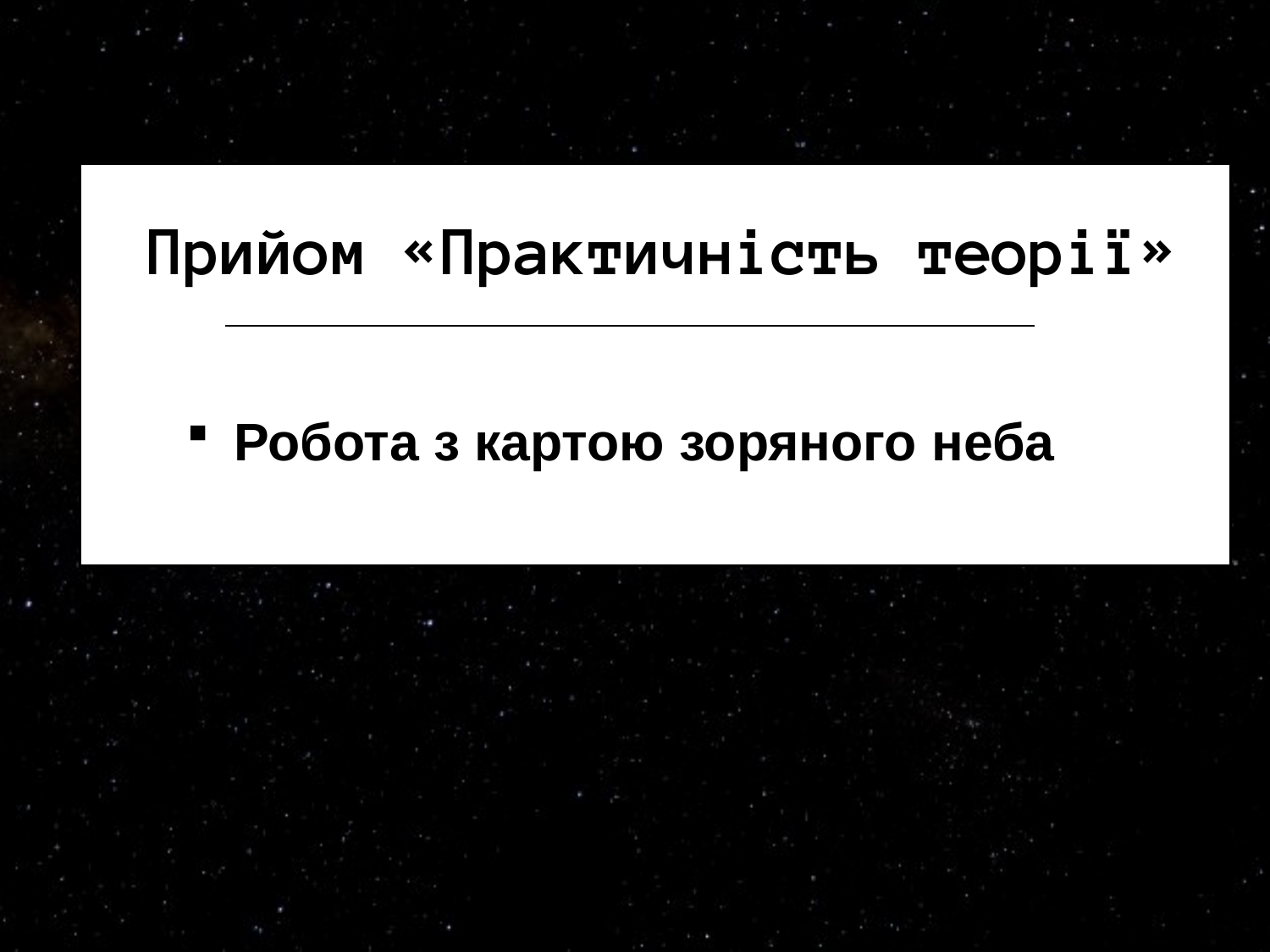

# Прийом «Практичність теорії»
Робота з картою зоряного неба